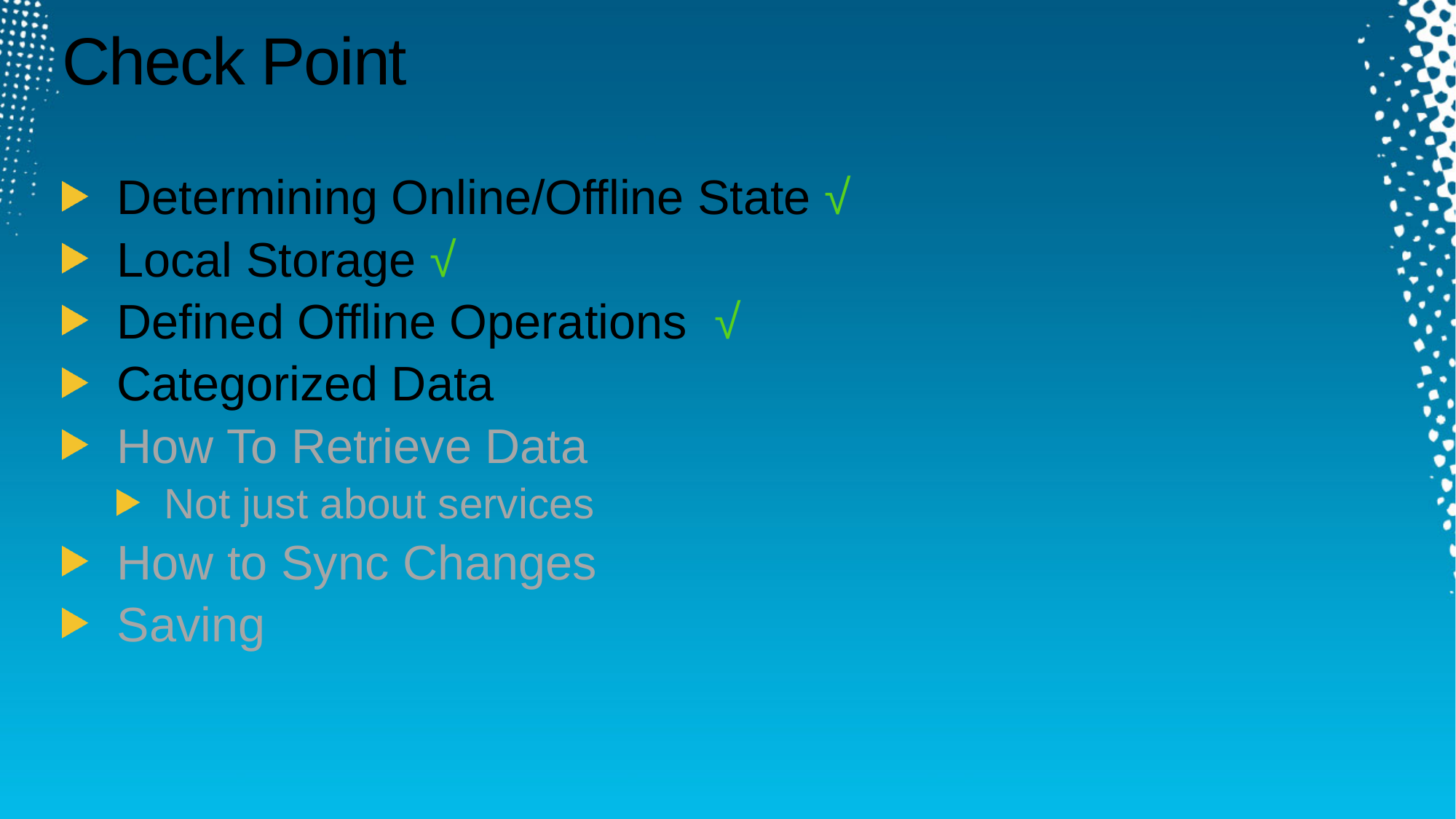

# Check Point
Determining Online/Offline State √
Local Storage √
Defined Offline Operations  √
Categorized Data
How To Retrieve Data
Not just about services
How to Sync Changes
Saving